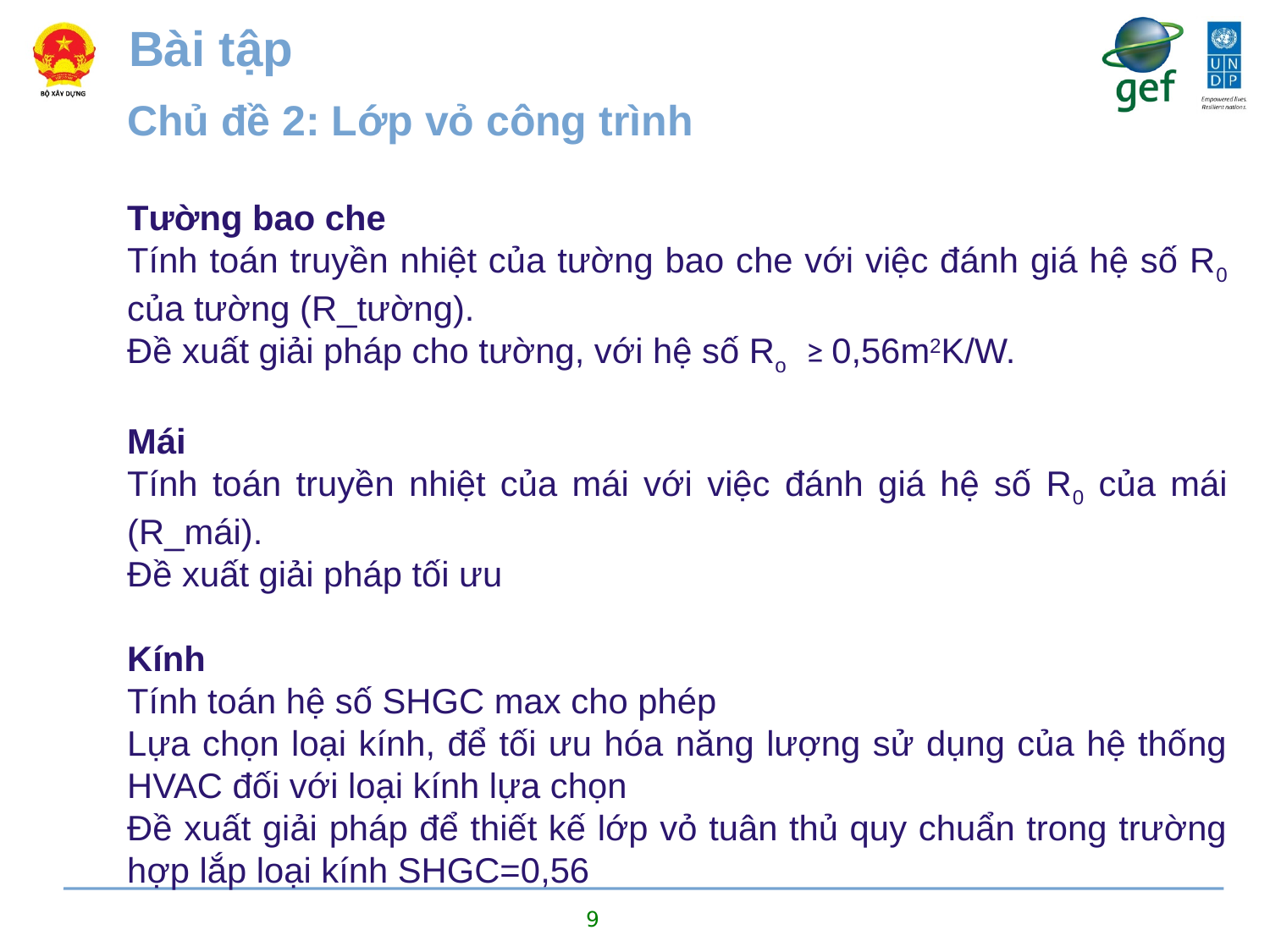

Bài tập
Chủ đề 2: Lớp vỏ công trình

Tường bao che
Tính toán truyền nhiệt của tường bao che với việc đánh giá hệ số R0 của tường (R_tường).
Đề xuất giải pháp cho tường, với hệ số Ro  ≥ 0,56m2K/W.

Mái
Tính toán truyền nhiệt của mái với việc đánh giá hệ số R0 của mái (R_mái).
Đề xuất giải pháp tối ưu

Kính
Tính toán hệ số SHGC max cho phép
Lựa chọn loại kính, để tối ưu hóa năng lượng sử dụng của hệ thống HVAC đối với loại kính lựa chọn
Đề xuất giải pháp để thiết kế lớp vỏ tuân thủ quy chuẩn trong trường hợp lắp loại kính SHGC=0,56

9